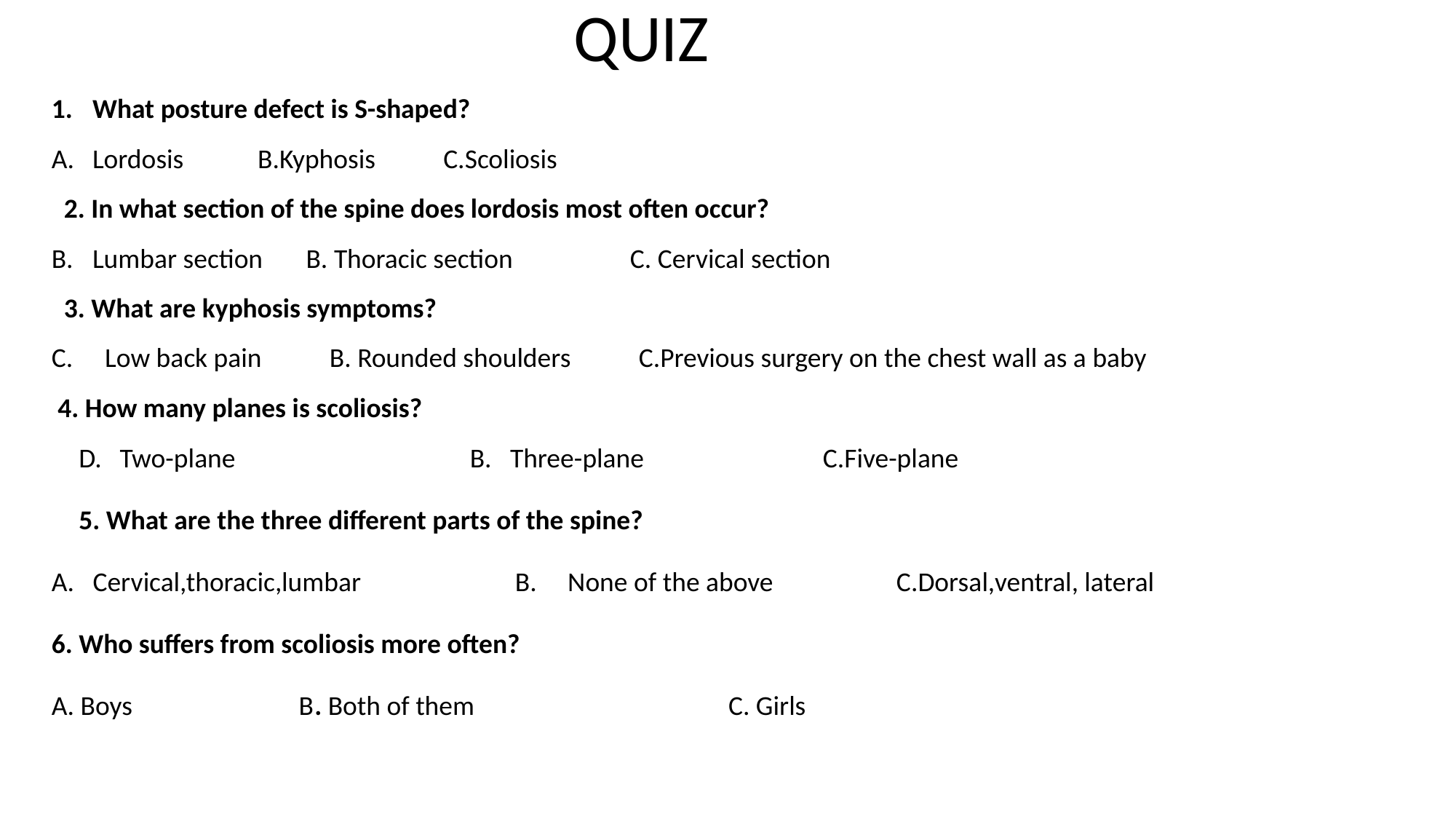

# QUIZ
What posture defect is S-shaped?
Lordosis            B.Kyphosis           C.Scoliosis
  2. In what section of the spine does lordosis most often occur?
Lumbar section       B. Thoracic section                   C. Cervical section
  3. What are kyphosis symptoms?
  Low back pain           B. Rounded shoulders           C.Previous surgery on the chest wall as a baby
 4. How many planes is scoliosis?
Two-plane                                      B.   Three-plane                             C.Five-plane
5. What are the three different parts of the spine?
A.   Cervical,thoracic,lumbar                         B.     None of the above                    C.Dorsal,ventral, lateral
6. Who suffers from scoliosis more often?
A. Boys                           B. Both of them                                         C. Girls